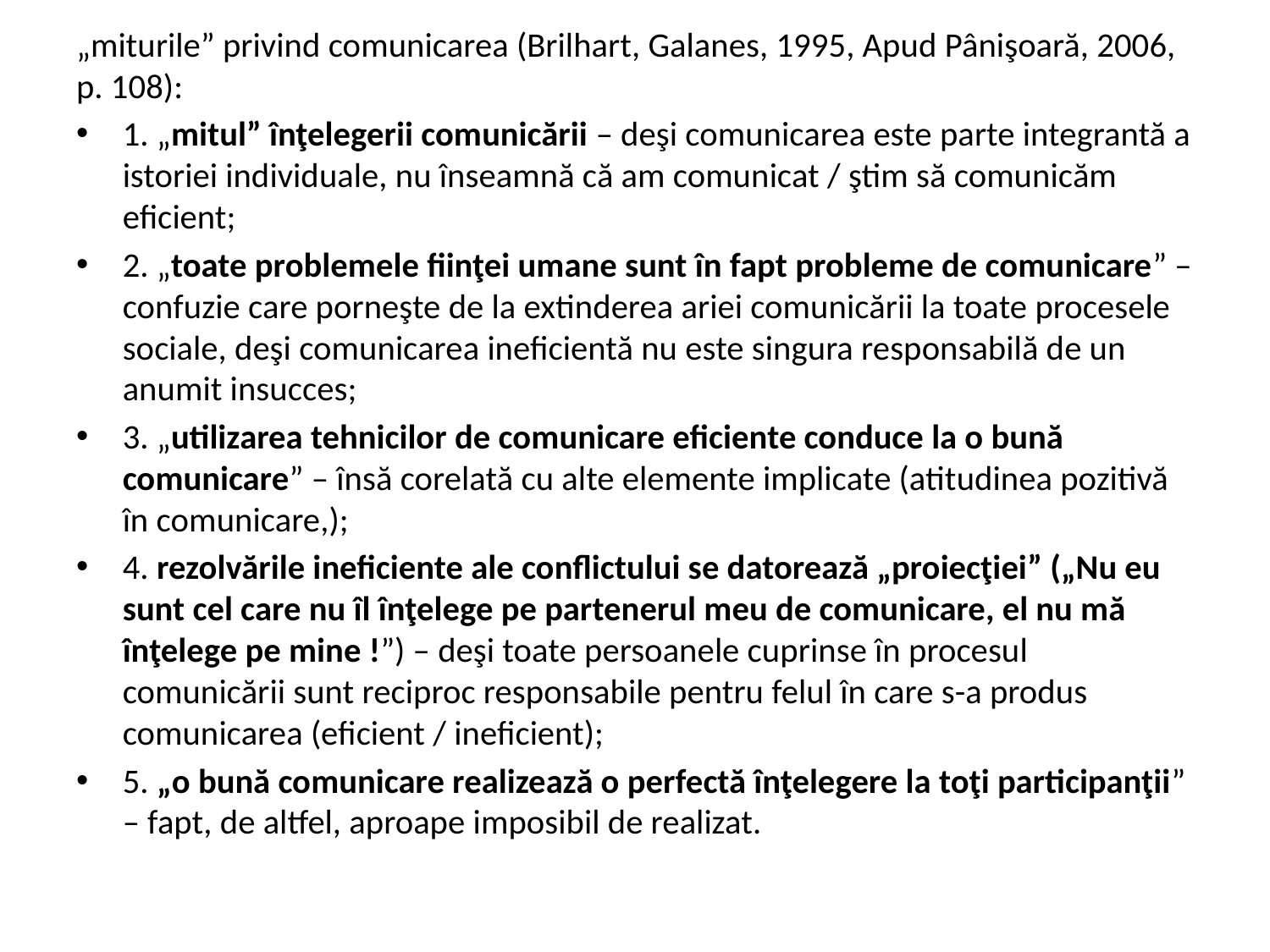

„miturile” privind comunicarea (Brilhart, Galanes, 1995, Apud Pânişoară, 2006, p. 108):
1. „mitul” înţelegerii comunicării – deşi comunicarea este parte integrantă a istoriei individuale, nu înseamnă că am comunicat / ştim să comunicăm eficient;
2. „toate problemele fiinţei umane sunt în fapt probleme de comunicare” – confuzie care porneşte de la extinderea ariei comunicării la toate procesele sociale, deşi comunicarea ineficientă nu este singura responsabilă de un anumit insucces;
3. „utilizarea tehnicilor de comunicare eficiente conduce la o bună comunicare” – însă corelată cu alte elemente implicate (atitudinea pozitivă în comunicare,);
4. rezolvările ineficiente ale conflictului se datorează „proiecţiei” („Nu eu sunt cel care nu îl înţelege pe partenerul meu de comunicare, el nu mă înţelege pe mine !”) – deşi toate persoanele cuprinse în procesul comunicării sunt reciproc responsabile pentru felul în care s-a produs comunicarea (eficient / ineficient);
5. „o bună comunicare realizează o perfectă înţelegere la toţi participanţii” – fapt, de altfel, aproape imposibil de realizat.